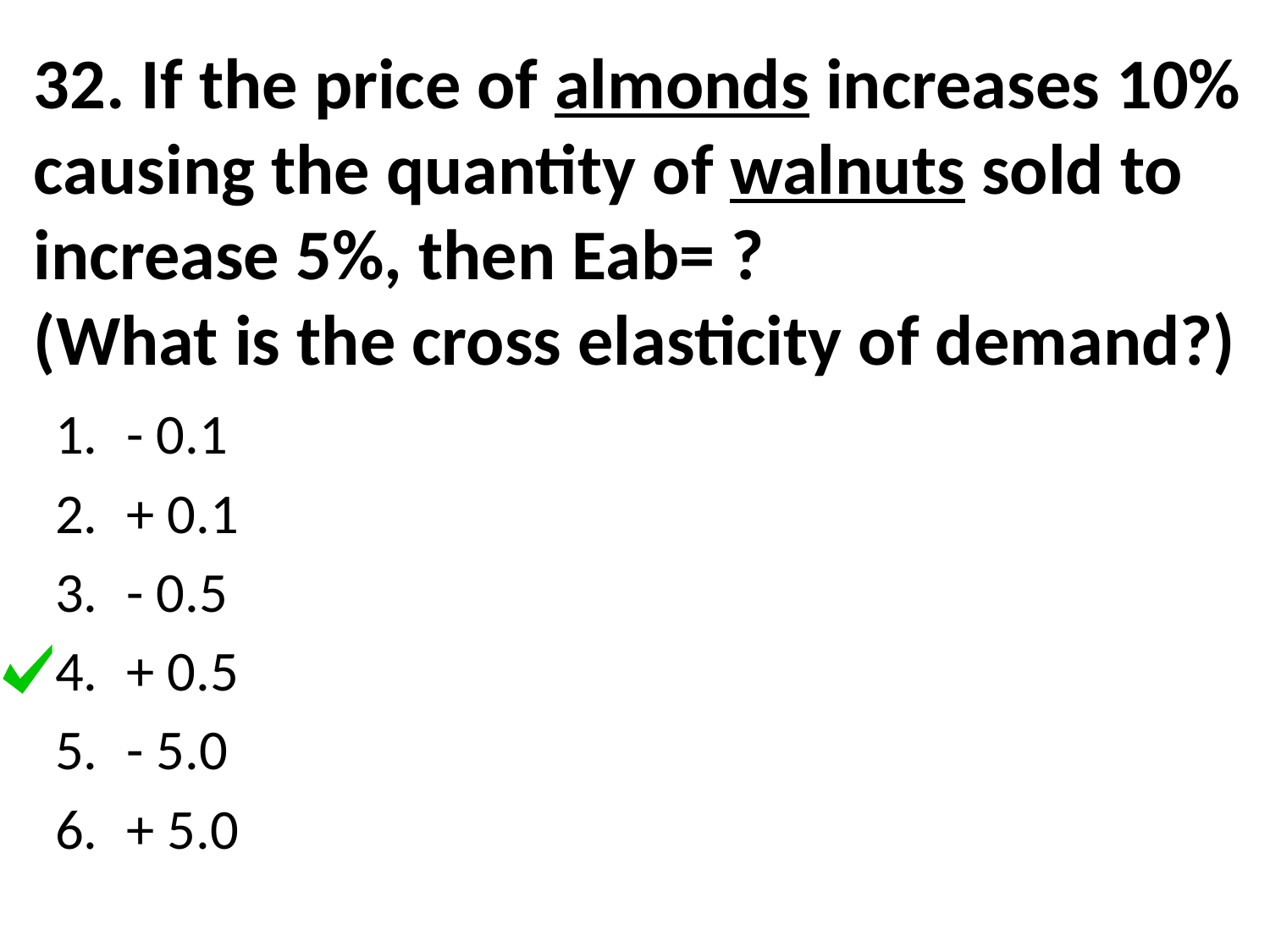

# 32. If the price of almonds increases 10% causing the quantity of walnuts sold to increase 5%, then Eab= ? (What is the cross elasticity of demand?)
- 0.1
+ 0.1
- 0.5
+ 0.5
- 5.0
+ 5.0